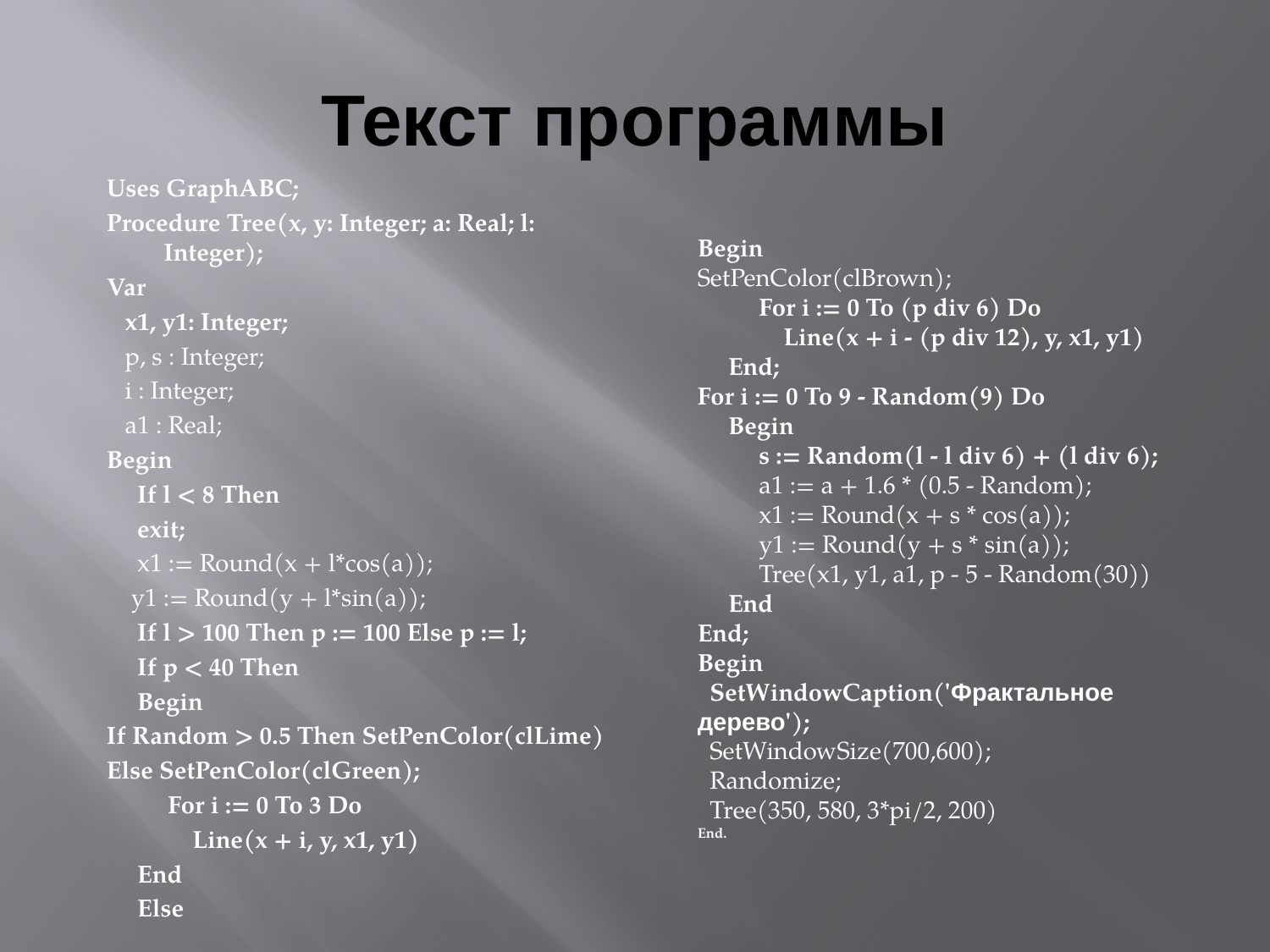

# Текст программы
Uses GraphABC;
Procedure Tree(x, y: Integer; a: Real; l: Integer);
Var
   x1, y1: Integer;
   p, s : Integer;
   i : Integer;
   a1 : Real;
Begin
     If l < 8 Then
     exit;
     x1 := Round(x + l*cos(a));
    y1 := Round(y + l*sin(a));
     If l > 100 Then p := 100 Else p := l;
     If p < 40 Then
     Begin
If Random > 0.5 Then SetPenColor(clLime)
Else SetPenColor(clGreen);
          For i := 0 To 3 Do
              Line(x + i, y, x1, y1)
     End
     Else

Begin
SetPenColor(clBrown);
          For i := 0 To (p div 6) Do
              Line(x + i - (p div 12), y, x1, y1)
     End;
For i := 0 To 9 - Random(9) Do
     Begin
          s := Random(l - l div 6) + (l div 6);
          a1 := a + 1.6 * (0.5 - Random);
          x1 := Round(x + s * cos(a));
          y1 := Round(y + s * sin(a));
          Tree(x1, y1, a1, p - 5 - Random(30))
     End
End;
Begin
  SetWindowCaption('Фрактальное дерево');
  SetWindowSize(700,600);
  Randomize;
  Tree(350, 580, 3*pi/2, 200)
End.